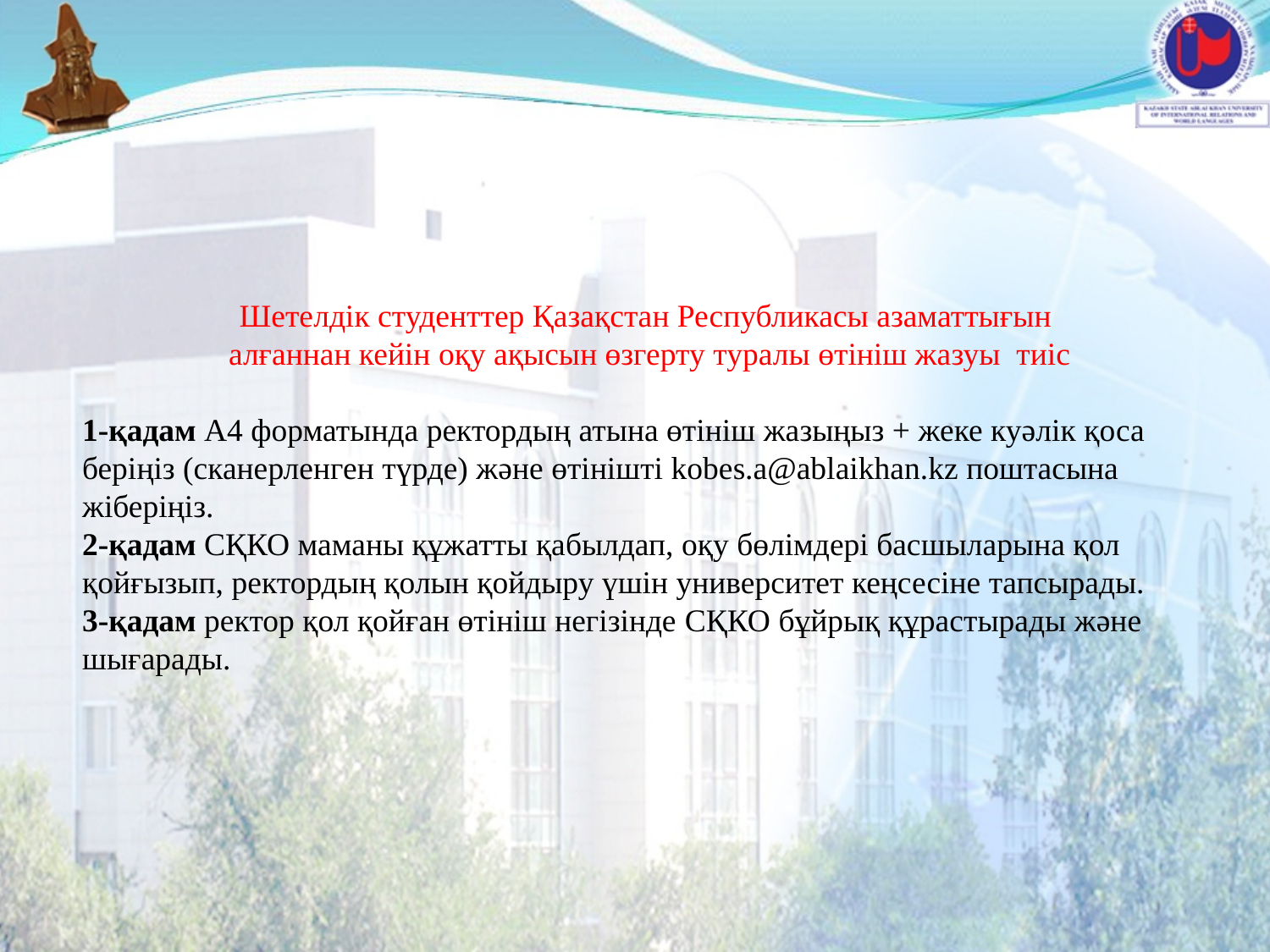

Шетелдік студенттер Қазақстан Республикасы азаматтығын
алғаннан кейін оқу ақысын өзгерту туралы өтініш жазуы  тиіс

1-қадам А4 форматында ректордың атына өтініш жазыңыз + жеке куәлік қоса беріңіз (сканерленген түрде) және өтінішті kobes.a@ablaikhan.kz поштасына жіберіңіз.
2-қадам СҚКО маманы құжатты қабылдап, оқу бөлімдері басшыларына қол қойғызып, ректордың қолын қойдыру үшін университет кеңсесіне тапсырады.
3-қадам ректор қол қойған өтініш негізінде СҚКО бұйрық құрастырады және шығарады.